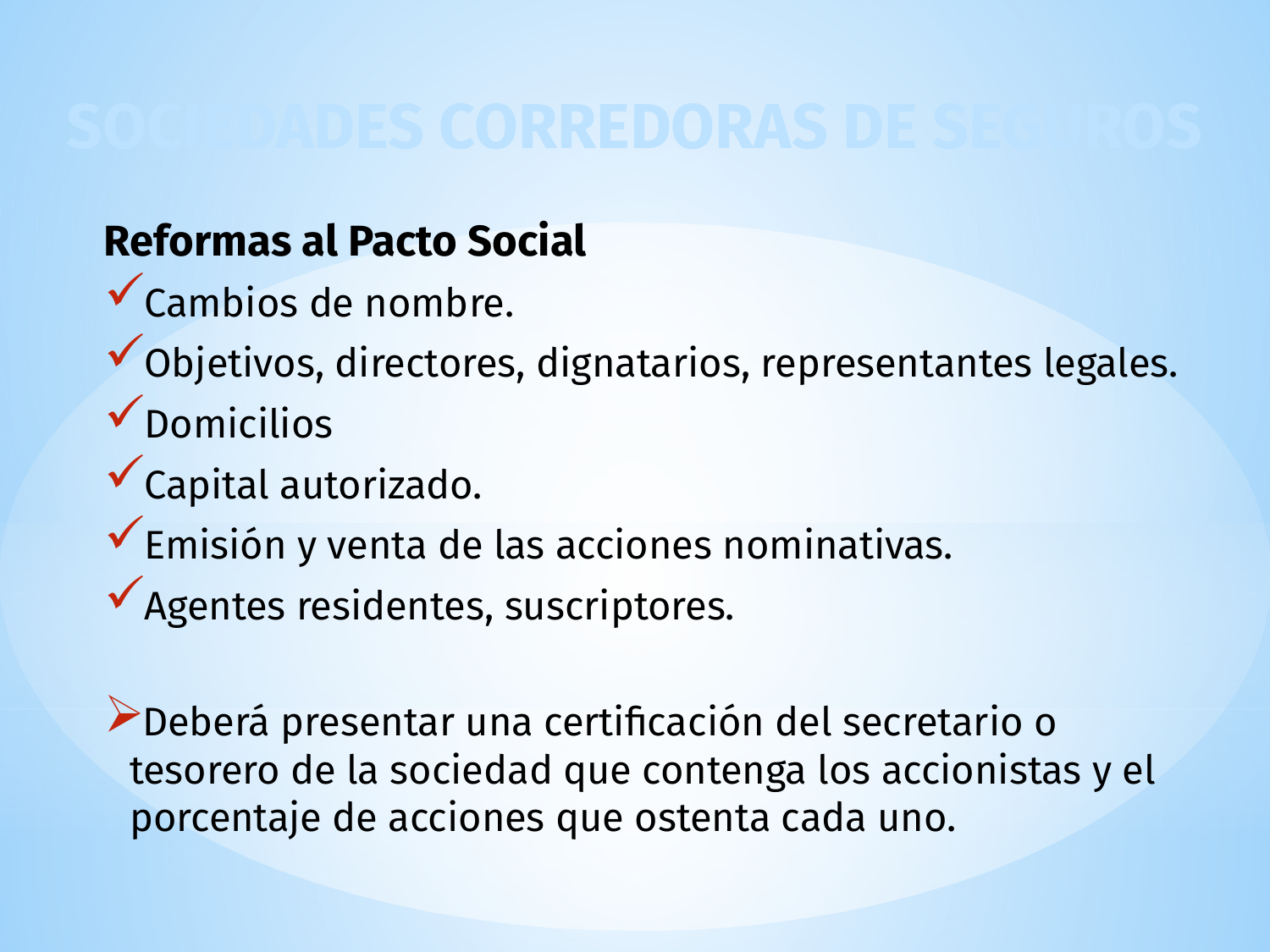

# SOCIEDADES CORREDORAS DE SEGUROS
Reformas al Pacto Social
Cambios de nombre.
Objetivos, directores, dignatarios, representantes legales.
Domicilios
Capital autorizado.
Emisión y venta de las acciones nominativas.
Agentes residentes, suscriptores.

Deberá presentar una certificación del secretario o tesorero de la sociedad que contenga los accionistas y el porcentaje de acciones que ostenta cada uno.